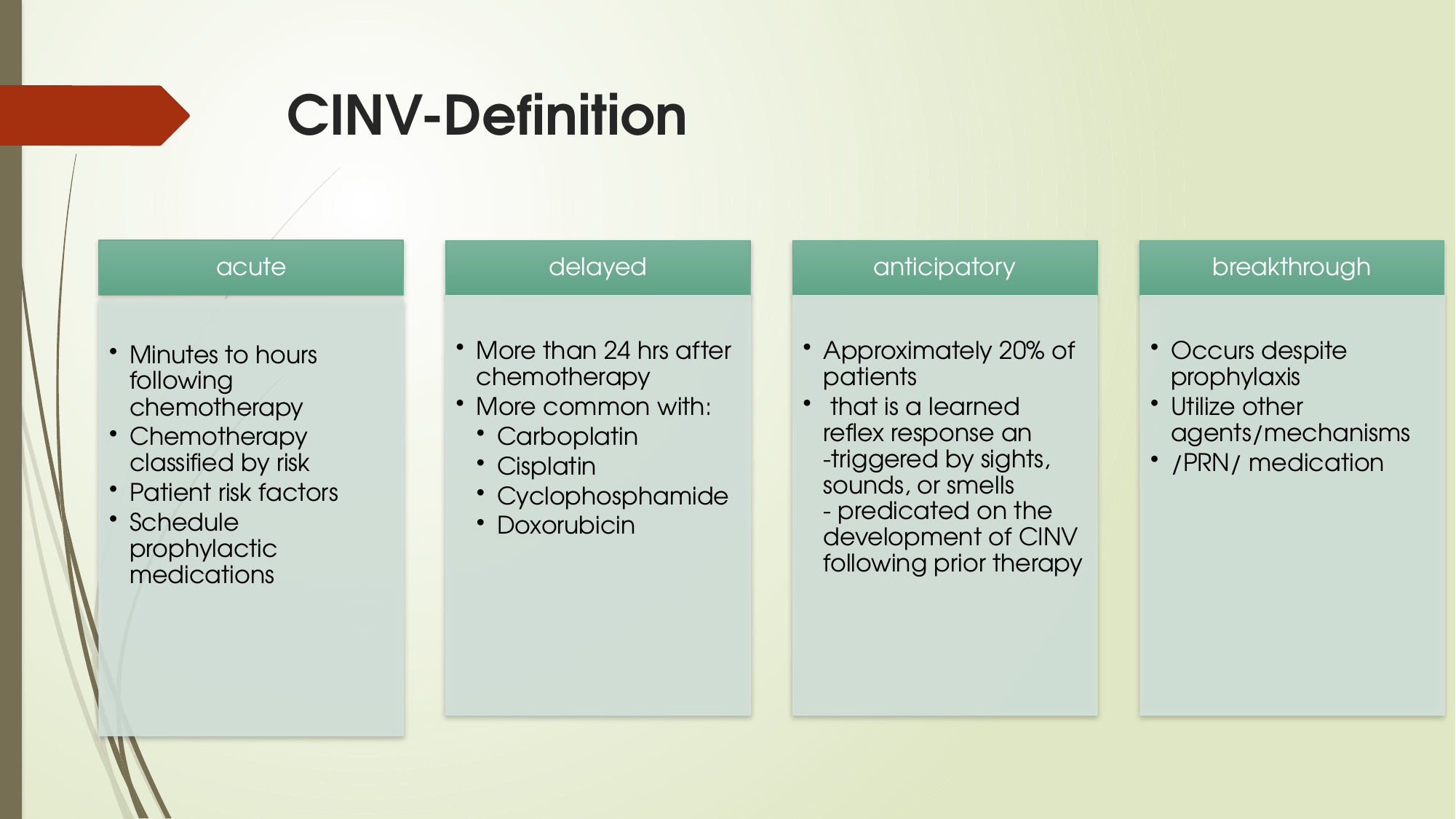

# CINV-Definition
acute

Minutes to hours following chemotherapy
Chemotherapy classified by risk
Patient risk factors
Schedule prophylactic medications
delayed

More than 24 hrs after chemotherapy
More common with:
Carboplatin
Cisplatin
Cyclophosphamide
Doxorubicin

anticipatory

Approximately 20% of patients
 that is a learned reflex response an       -triggered by sights, sounds, or smells          - predicated on the   development of CINV following prior therapy

breakthrough

Occurs despite prophylaxis
Utilize other agents/mechanisms
/PRN/ medication